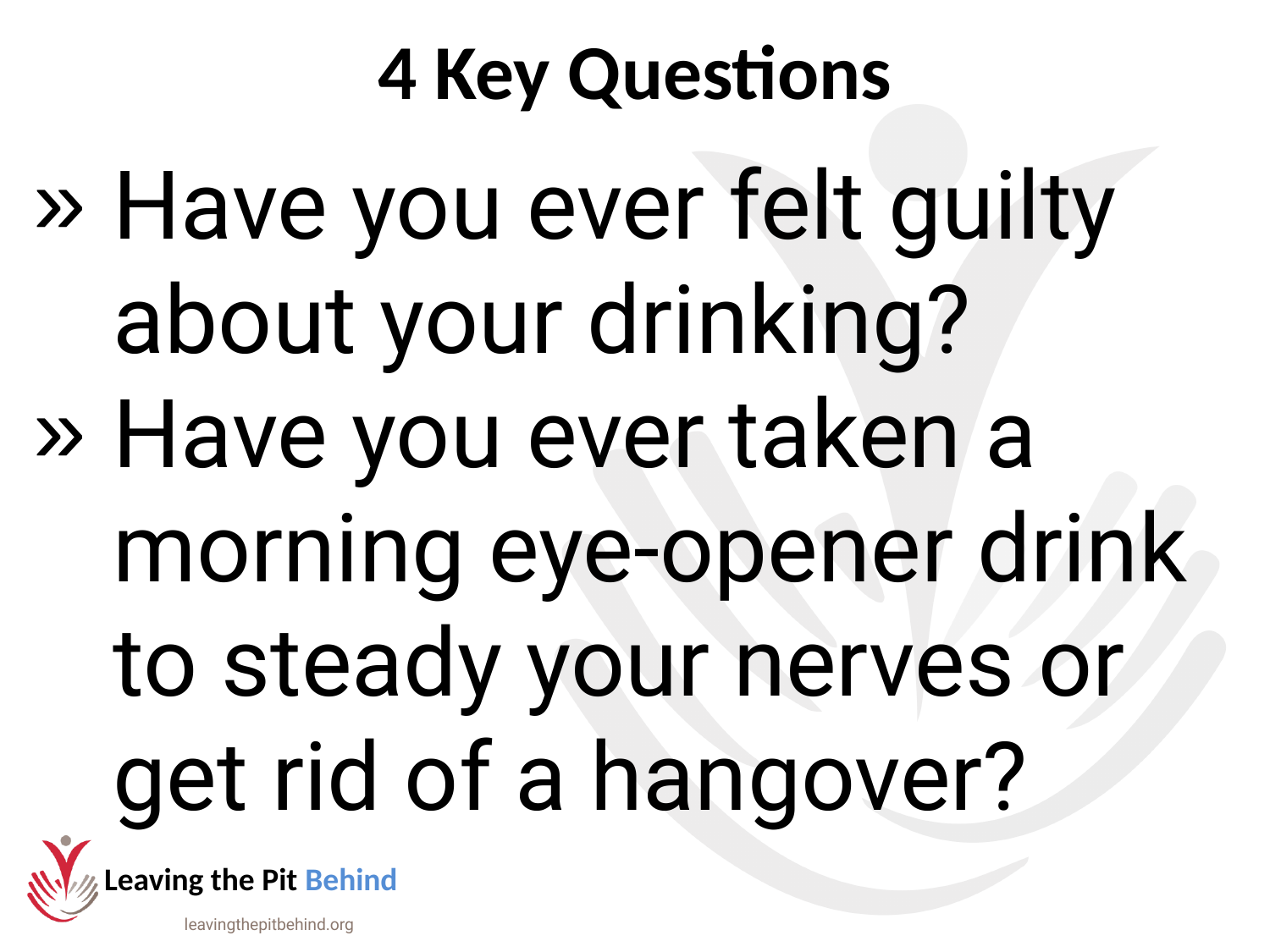

# 4 Key Questions
Have you ever felt guilty about your drinking?
Have you ever taken a morning eye-opener drink to steady your nerves or get rid of a hangover?